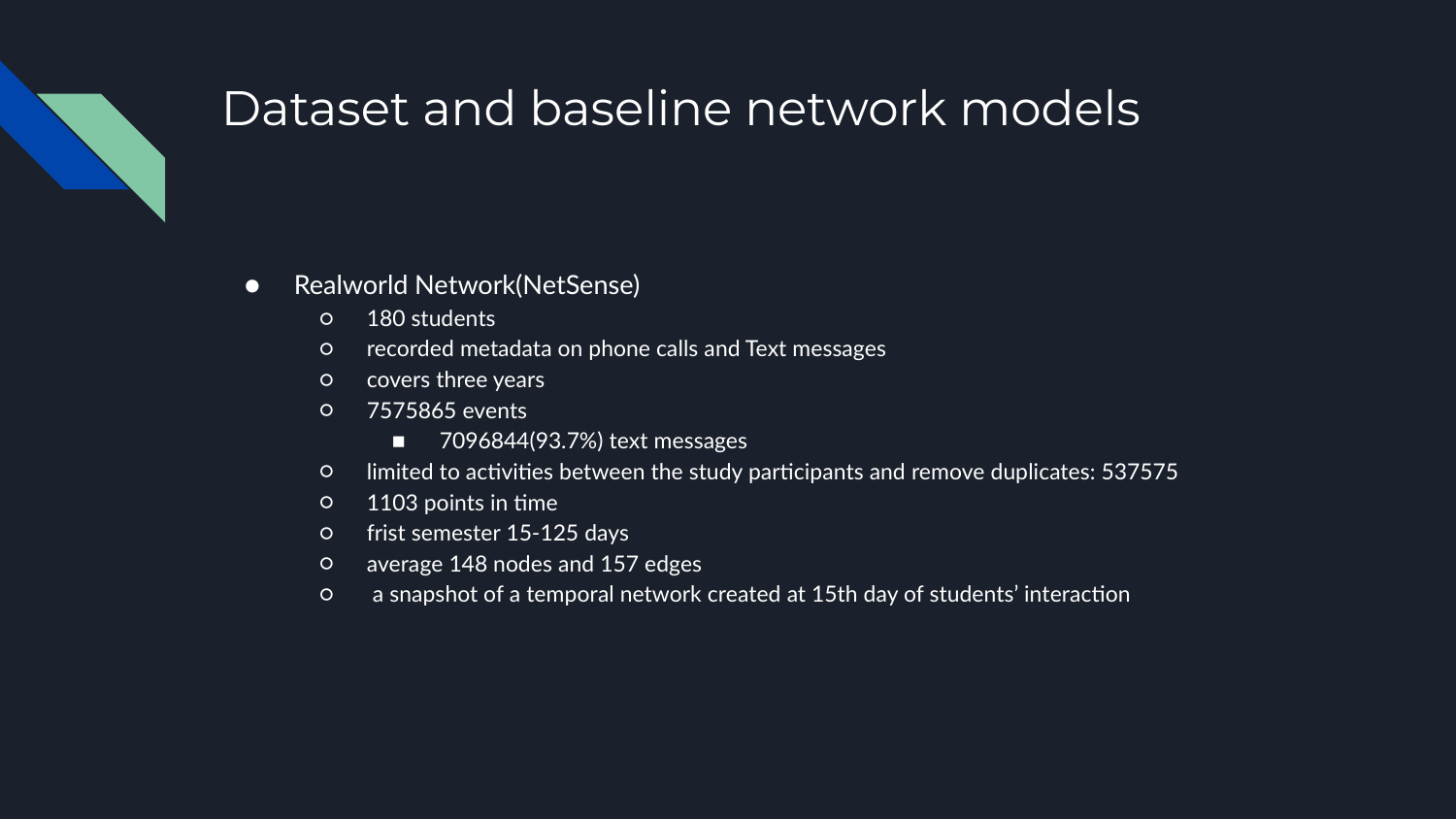

# Dataset and baseline network models
Realworld Network(NetSense)
180 students
recorded metadata on phone calls and Text messages
covers three years
7575865 events
7096844(93.7%) text messages
limited to activities between the study participants and remove duplicates: 537575
1103 points in time
frist semester 15-125 days
average 148 nodes and 157 edges
 a snapshot of a temporal network created at 15th day of students’ interaction